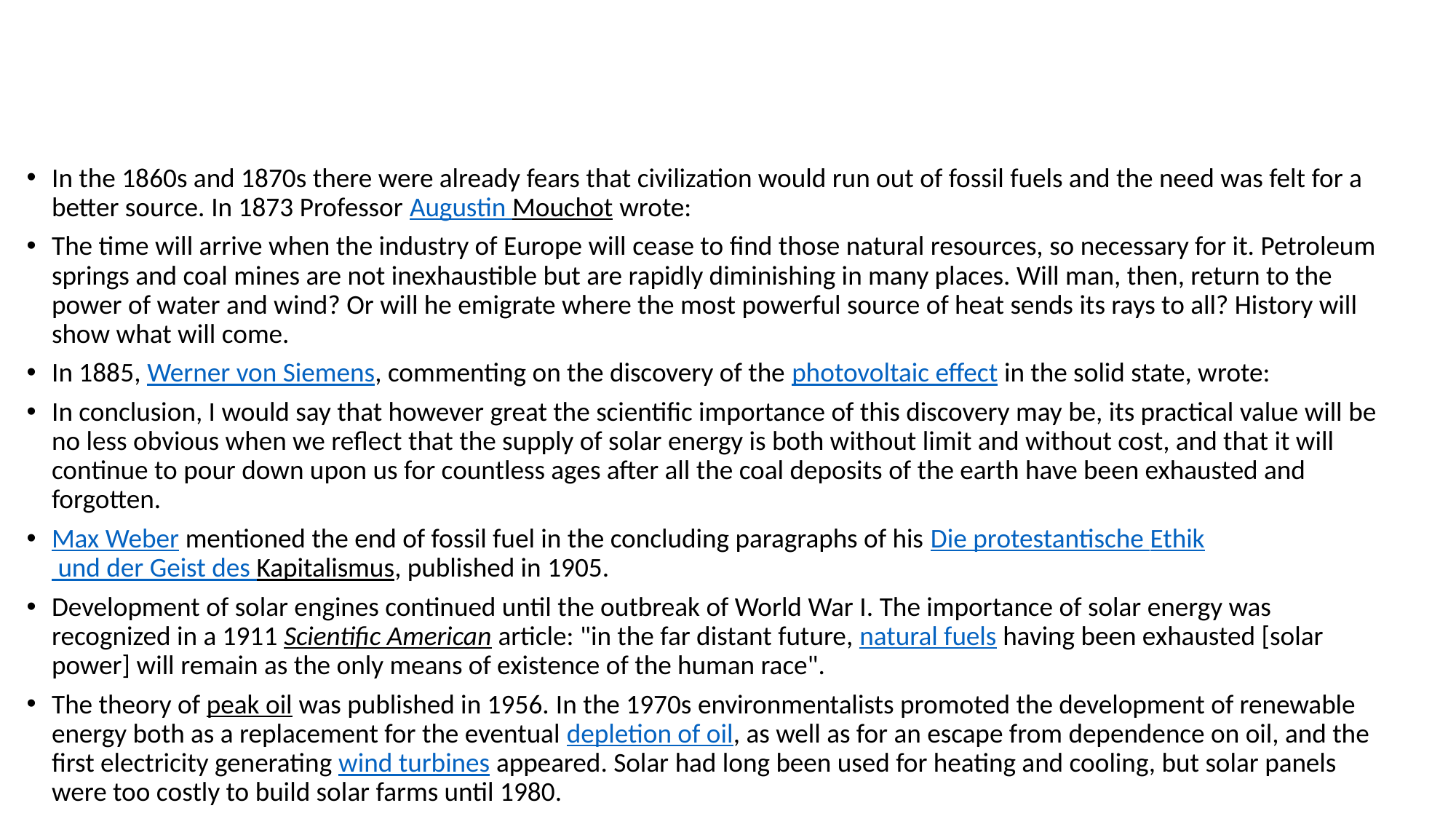

#
In the 1860s and 1870s there were already fears that civilization would run out of fossil fuels and the need was felt for a better source. In 1873 Professor Augustin Mouchot wrote:
The time will arrive when the industry of Europe will cease to find those natural resources, so necessary for it. Petroleum springs and coal mines are not inexhaustible but are rapidly diminishing in many places. Will man, then, return to the power of water and wind? Or will he emigrate where the most powerful source of heat sends its rays to all? History will show what will come.
In 1885, Werner von Siemens, commenting on the discovery of the photovoltaic effect in the solid state, wrote:
In conclusion, I would say that however great the scientific importance of this discovery may be, its practical value will be no less obvious when we reflect that the supply of solar energy is both without limit and without cost, and that it will continue to pour down upon us for countless ages after all the coal deposits of the earth have been exhausted and forgotten.
Max Weber mentioned the end of fossil fuel in the concluding paragraphs of his Die protestantische Ethik und der Geist des Kapitalismus, published in 1905.
Development of solar engines continued until the outbreak of World War I. The importance of solar energy was recognized in a 1911 Scientific American article: "in the far distant future, natural fuels having been exhausted [solar power] will remain as the only means of existence of the human race".
The theory of peak oil was published in 1956. In the 1970s environmentalists promoted the development of renewable energy both as a replacement for the eventual depletion of oil, as well as for an escape from dependence on oil, and the first electricity generating wind turbines appeared. Solar had long been used for heating and cooling, but solar panels were too costly to build solar farms until 1980.